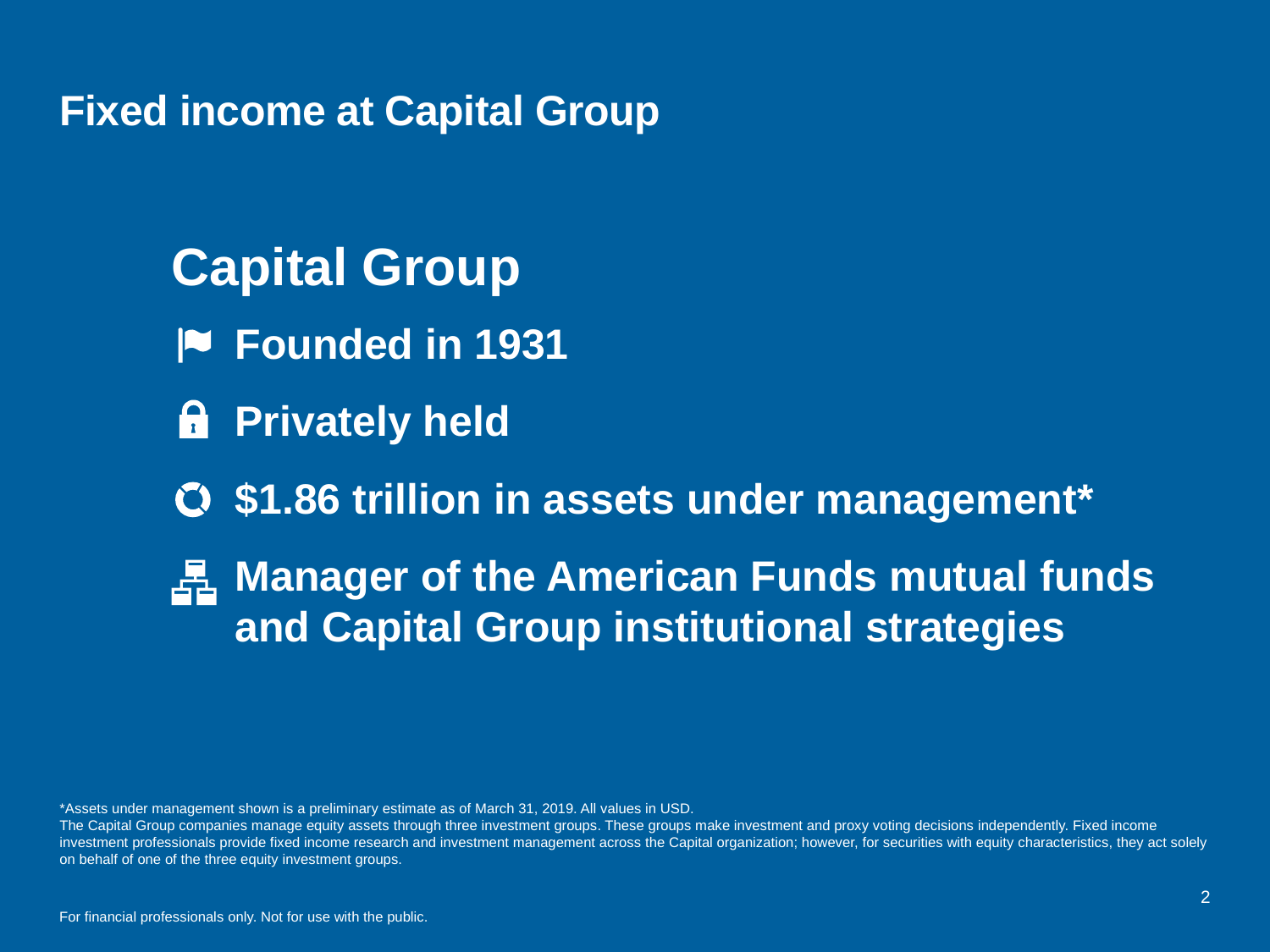

# Fixed income at Capital Group
Capital Group
Founded in 1931
Privately held
$1.86 trillion in assets under management*
Manager of the American Funds mutual funds and Capital Group institutional strategies

*Assets under management shown is a preliminary estimate as of March 31, 2019. All values in USD.
The Capital Group companies manage equity assets through three investment groups. These groups make investment and proxy voting decisions independently. Fixed income investment professionals provide fixed income research and investment management across the Capital organization; however, for securities with equity characteristics, they act solely on behalf of one of the three equity investment groups.
2